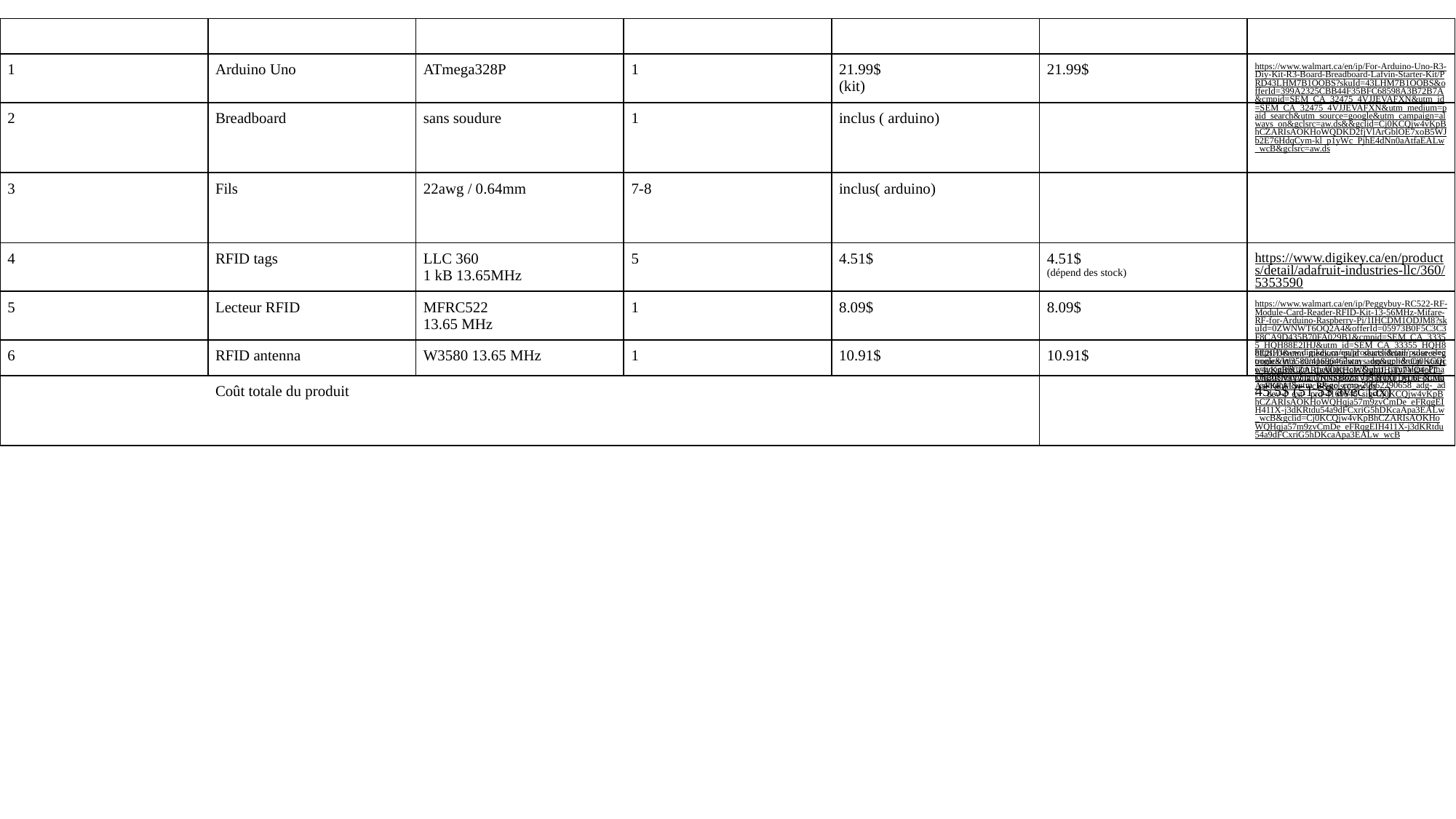

| N˚ | Nom de l’item | Description | Quantité | Coût unitaire | Coût étendu | Lien |
| --- | --- | --- | --- | --- | --- | --- |
| 1 | Arduino Uno | ATmega328P | 1 | 21.99$ (kit) | 21.99$ | https://www.walmart.ca/en/ip/For-Arduino-Uno-R3-Diy-Kit-R3-Board-Breadboard-Lafvin-Starter-Kit/PRD43LHM7B1OOBS?skuId=43LHM7B1OOBS&offerId=399A2325CBB44F35BFC68598A3B72B7A&cmpid=SEM\_CA\_32475\_4VJJEVAFXN&utm\_id=SEM\_CA\_32475\_4VJJEVAFXN&utm\_medium=paid\_search&utm\_source=google&utm\_campaign=always\_on&gclsrc=aw.ds&&gclid=Cj0KCQjw4vKpBhCZARIsAOKHoWQDKD2fjVlArGblOE7xoB5WJb2E76HdqCym-kl\_p1yWc\_PjhE4dNn0aAtfaEALw\_wcB&gclsrc=aw.ds |
| 2 | Breadboard | sans soudure | 1 | inclus ( arduino) |  |  |
| 3 | Fils | 22awg / 0.64mm | 7-8 | inclus( arduino) |  |  |
| 4 | RFID tags | LLC 360 1 kB 13.65MHz | 5 | 4.51$ | 4.51$ (dépend des stock) | https://www.digikey.ca/en/products/detail/adafruit-industries-llc/360/5353590 |
| 5 | Lecteur RFID | MFRC522 13.65 MHz | 1 | 8.09$ | 8.09$ | https://www.walmart.ca/en/ip/Peggybuy-RC522-RF-Module-Card-Reader-RFID-Kit-13-56MHz-Mifare-RF-for-Arduino-Raspberry-Pi/1IHCDM1ODJM8?skuId=0ZWNWT6OQ2A4&offerId=05973B0F5C3C3F8CA9D435B70FA029B1&cmpid=SEM\_CA\_33355\_HQH88E2IHJ&utm\_id=SEM\_CA\_33355\_HQH88E2IHJ&utm\_medium=paid\_search&utm\_source=google&utm\_campaign=always\_on&gclid=Cj0KCQjw4vKpBhCZARIsAOKHoWQghiJHjTy7VQ4olT\_QhBlRN9VZIaiGNNSBoZnVJSuFlXFDjL6FoLMaAsFKEALw\_wcB&gclsrc=aw.ds |
| 6 | RFID antenna | W3580 13.65 MHz | 1 | 10.91$ | 10.91$ | https://www.digikey.ca/en/products/detail/pulse-electronics/W3580/4169646?utm\_adgroup=&utm\_source=google&utm\_medium=cpc&utm\_campaign=Pmax%20Shopping\_Promotions\_IoT&utm\_term=&utm\_content=&utm\_id=go\_cmp-20662290658\_adg-\_ad-\_\_dev-c\_ext-\_prd-4169646\_sig-Cj0KCQjw4vKpBhCZARIsAOKHoWQHqja57m9zvCmDe\_eFRqgEIH411X-j3dKRtdu54a9dFCxriG5hDKcaApa3EALw\_wcB&gclid=Cj0KCQjw4vKpBhCZARIsAOKHoWQHqja57m9zvCmDe\_eFRqgEIH411X-j3dKRtdu54a9dFCxriG5hDKcaApa3EALw\_wcB |
|  | Coût totale du produit |  |  |  |  | 45.5$ (51.5$ avec tax) |